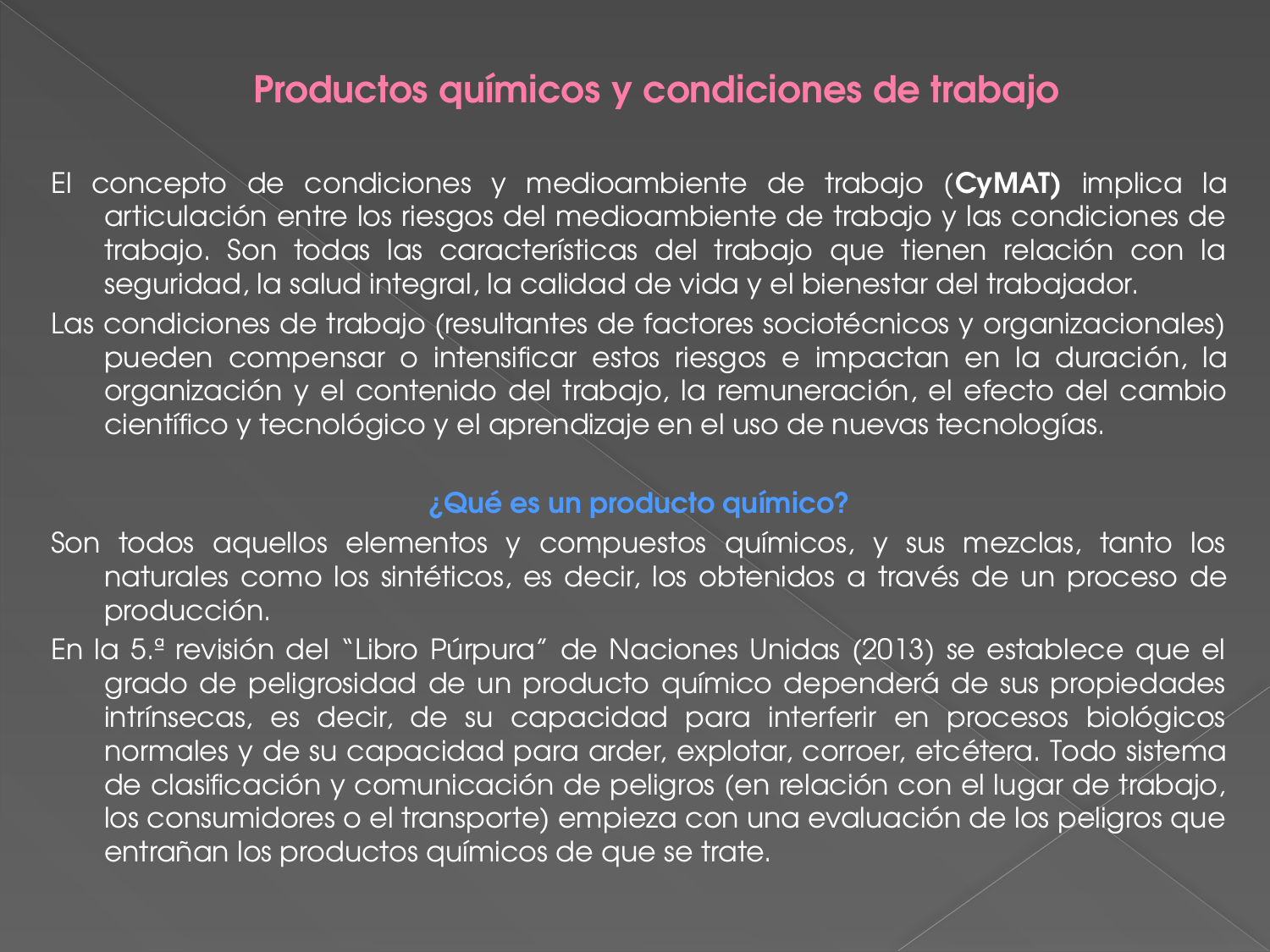

# Productos químicos y condiciones de trabajo
El concepto de condiciones y medioambiente de trabajo (CyMAT) implica la articulación entre los riesgos del medioambiente de trabajo y las condiciones de trabajo. Son todas las características del trabajo que tienen relación con la seguridad, la salud integral, la calidad de vida y el bienestar del trabajador.
Las condiciones de trabajo (resultantes de factores sociotécnicos y organizacionales) pueden compensar o intensificar estos riesgos e impactan en la duración, la organización y el contenido del trabajo, la remuneración, el efecto del cambio científico y tecnológico y el aprendizaje en el uso de nuevas tecnologías.

¿Qué es un producto químico?
Son todos aquellos elementos y compuestos químicos, y sus mezclas, tanto los naturales como los sintéticos, es decir, los obtenidos a través de un proceso de producción.
En la 5.ª revisión del “Libro Púrpura” de Naciones Unidas (2013) se establece que el grado de peligrosidad de un producto químico dependerá de sus propiedades intrínsecas, es decir, de su capacidad para interferir en procesos biológicos normales y de su capacidad para arder, explotar, corroer, etcétera. Todo sistema de clasificación y comunicación de peligros (en relación con el lugar de trabajo, los consumidores o el transporte) empieza con una evaluación de los peligros que entrañan los productos químicos de que se trate.